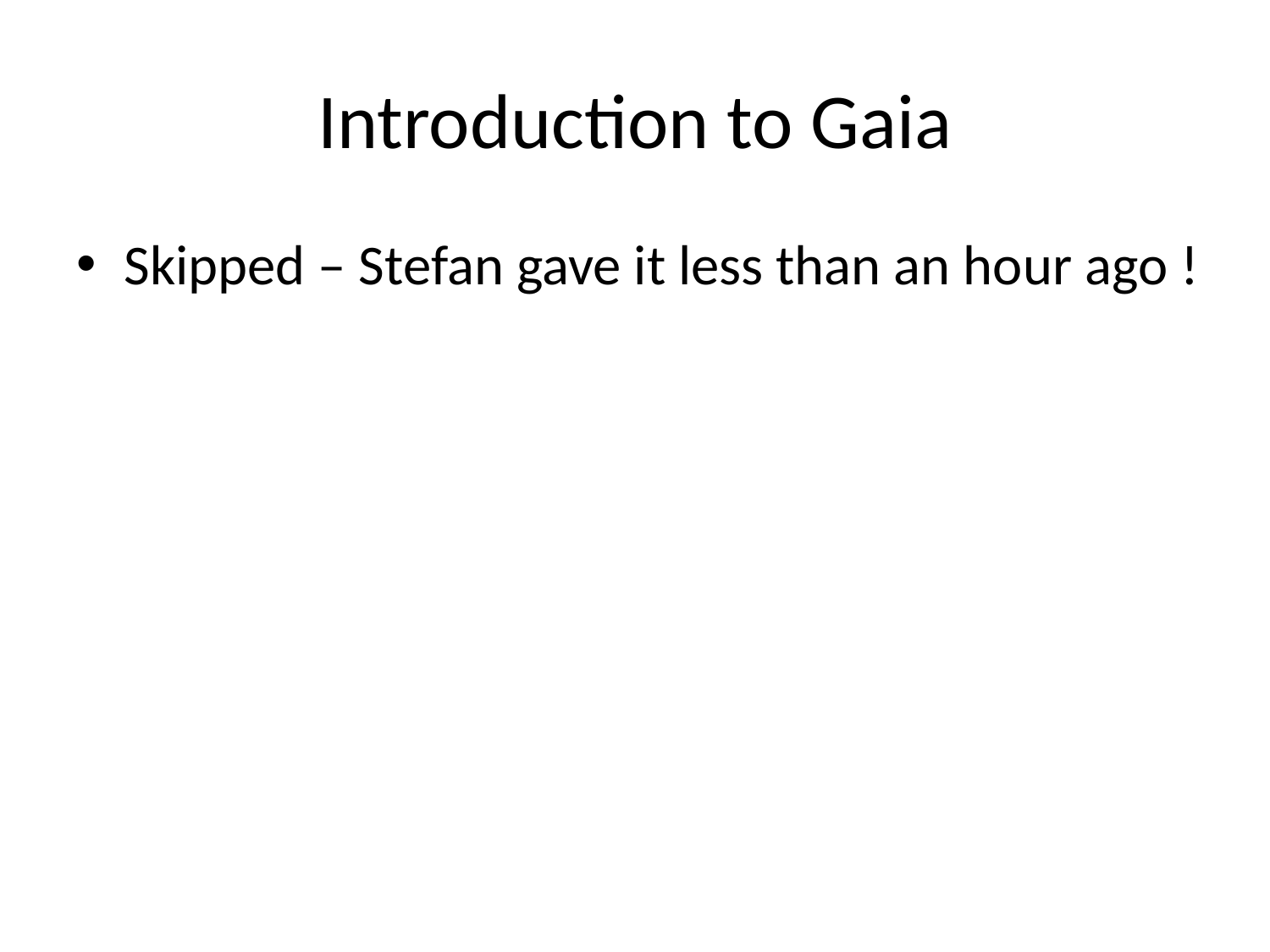

# Introduction to Gaia
Skipped – Stefan gave it less than an hour ago !